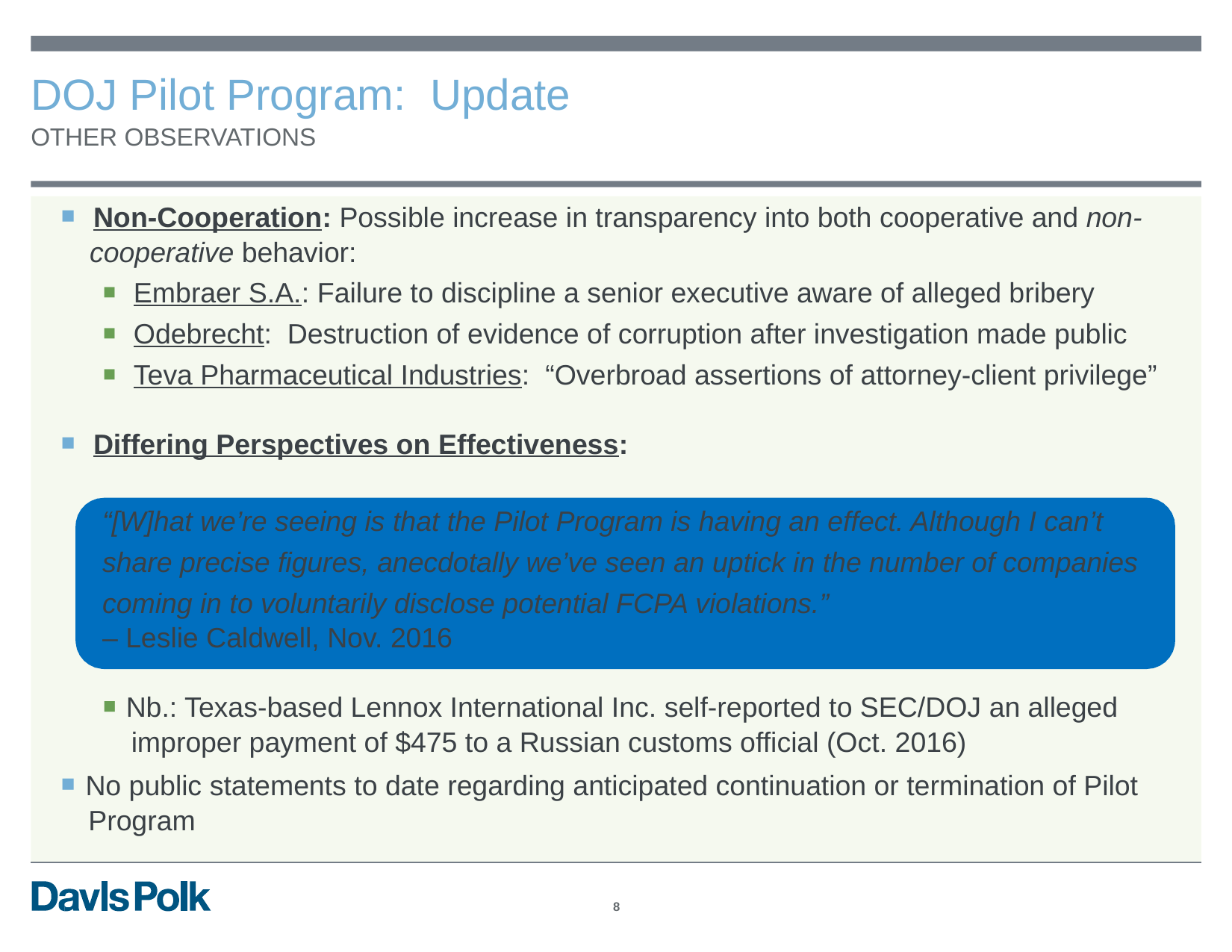

DOJ Pilot Program:
OTHER OBSERVATIONS
Update

▪  Non-Cooperation: Possible increase in transparency into both cooperative and non- cooperative behavior:
▪  Embraer S.A.: Failure to discipline a senior executive aware of alleged bribery
▪  Odebrecht:  Destruction of evidence of corruption after investigation made public
▪  Teva Pharmaceutical Industries:  “Overbroad assertions of attorney-client privilege”
▪  Differing Perspectives on Effectiveness:
“[W]hat we’re seeing is that the Pilot Program is having an effect. Although I can’t
share precise figures, anecdotally we’ve seen an uptick in the number of companies
coming in to voluntarily disclose potential FCPA violations.”
– Leslie Caldwell, Nov. 2016
▪ Nb.: Texas-based Lennox International Inc. self-reported to SEC/DOJ an alleged improper payment of $475 to a Russian customs official (Oct. 2016)
▪ No public statements to date regarding anticipated continuation or termination of Pilot
Program

8